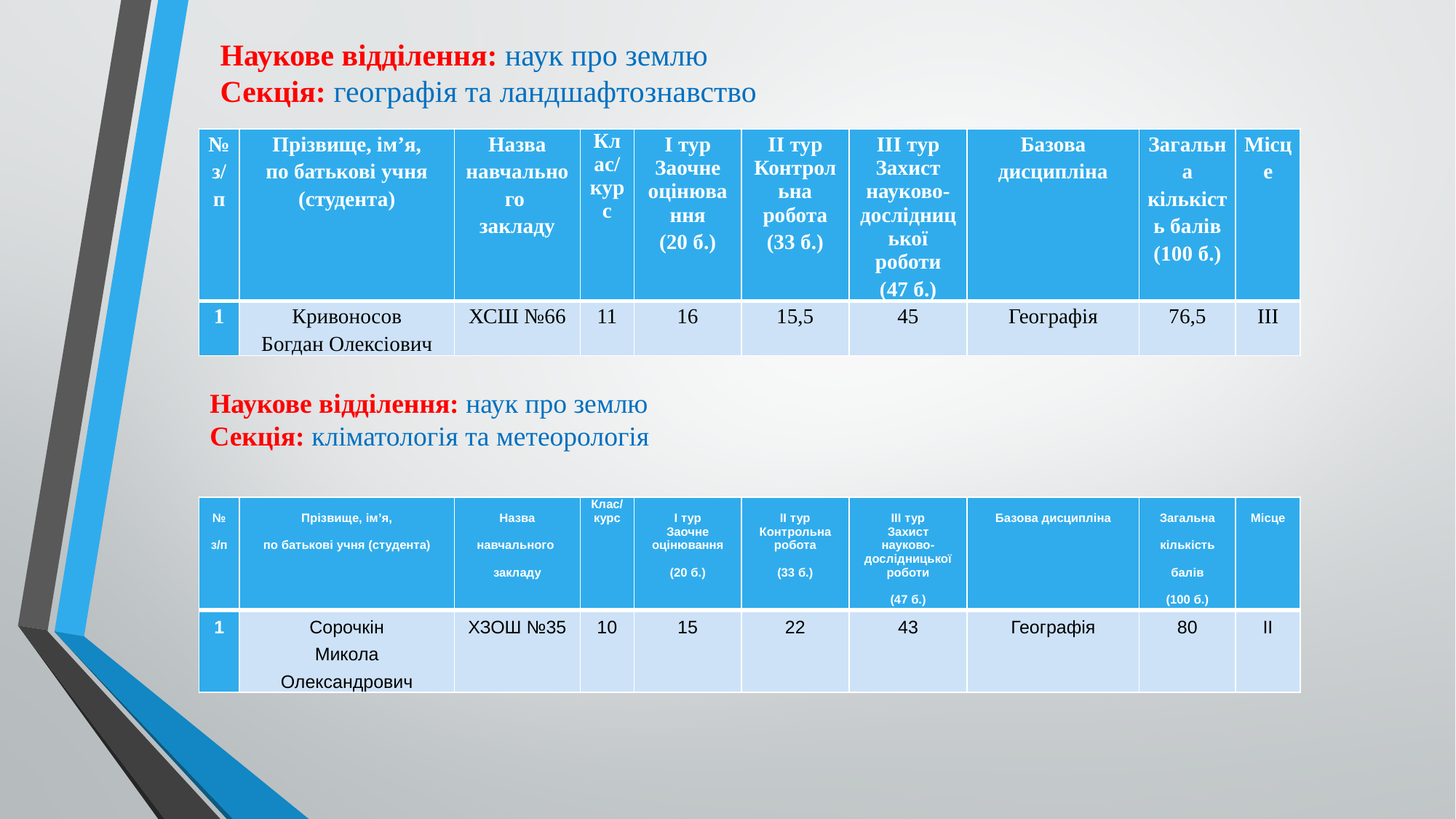

# Наукове відділення: наук про землю Секція: географія та ландшафтознавство
| № з/п | Прізвище, ім’я, по батькові учня (студента) | Назва навчального закладу | Клас/ курс | І тур Заочне оцінювання (20 б.) | ІІ тур Контрольна робота (33 б.) | ІІІ тур Захист науково- дослідницької роботи (47 б.) | Базова дисципліна | Загальна кількість балів (100 б.) | Місце |
| --- | --- | --- | --- | --- | --- | --- | --- | --- | --- |
| 1 | Кривоносов Богдан Олексіович | ХСШ №66 | 11 | 16 | 15,5 | 45 | Географія | 76,5 | ІІІ |
Наукове відділення: наук про землю
Секція: кліматологія та метеорологія
| № з/п | Прізвище, ім’я, по батькові учня (студента) | Назва навчального закладу | Клас/ курс | І тур Заочне оцінювання (20 б.) | ІІ тур Контрольна робота (33 б.) | ІІІ тур Захист науково- дослідницької роботи (47 б.) | Базова дисципліна | Загальна кількість балів (100 б.) | Місце |
| --- | --- | --- | --- | --- | --- | --- | --- | --- | --- |
| 1 | Сорочкін Микола Олександрович | ХЗОШ №35 | 10 | 15 | 22 | 43 | Географія | 80 | ІІ |